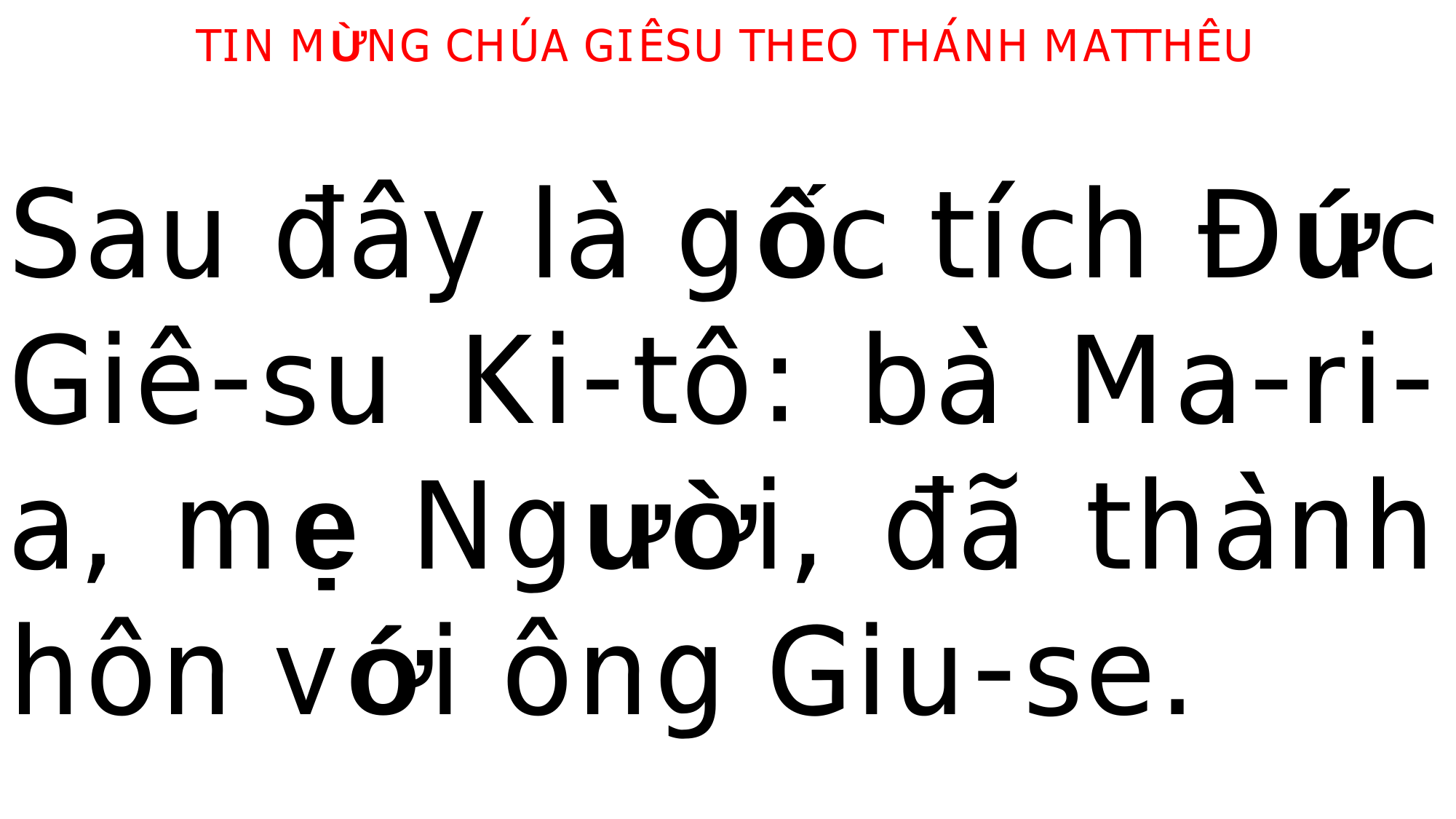

TIN MỪNG CHÚA GIÊSU THEO THÁNH MATTHÊU
# Sau đây là gốc tích Đức Giê-su Ki-tô: bà Ma-ri-a, mẹ Người, đã thành hôn với ông Giu-se.